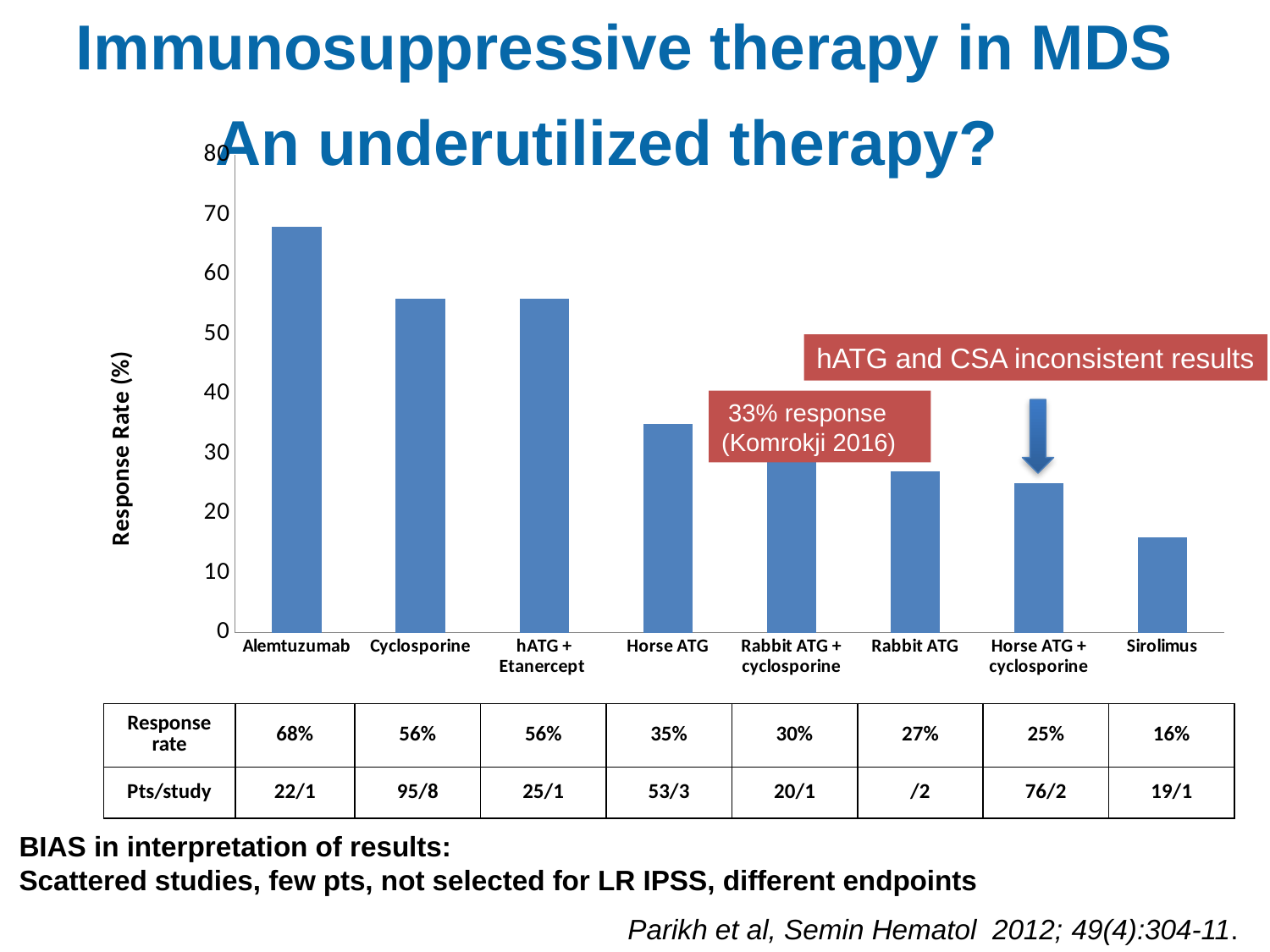

Immunosuppressive therapy in MDS
An underutilized therapy?

### Chart

| Category |  |
|---|---|
| Alemtuzumab | 68.0 |
| Cyclosporine | 56.0 |
| hATG + Etanercept  | 56.0 |
| Horse ATG | 35.0 |
| Rabbit ATG + cyclosporine | 30.0 |
| Rabbit ATG | 27.0 |
| Horse ATG + cyclosporine | 25.0 |
| Sirolimus | 16.0 |
hATG and CSA inconsistent results
 33% response (Komrokji 2016)

| Response rate | 68% | 56% | 56% | 35% | 30% | 27% | 25% | 16% |
| --- | --- | --- | --- | --- | --- | --- | --- | --- |
| Pts/study | 22/1 | 95/8 | 25/1 | 53/3 | 20/1 | /2 | 76/2 | 19/1 |
BIAS in interpretation of results:
Scattered studies, few pts, not selected for LR IPSS, different endpoints
Parikh et al, Semin Hematol  2012; 49(4):304-11.